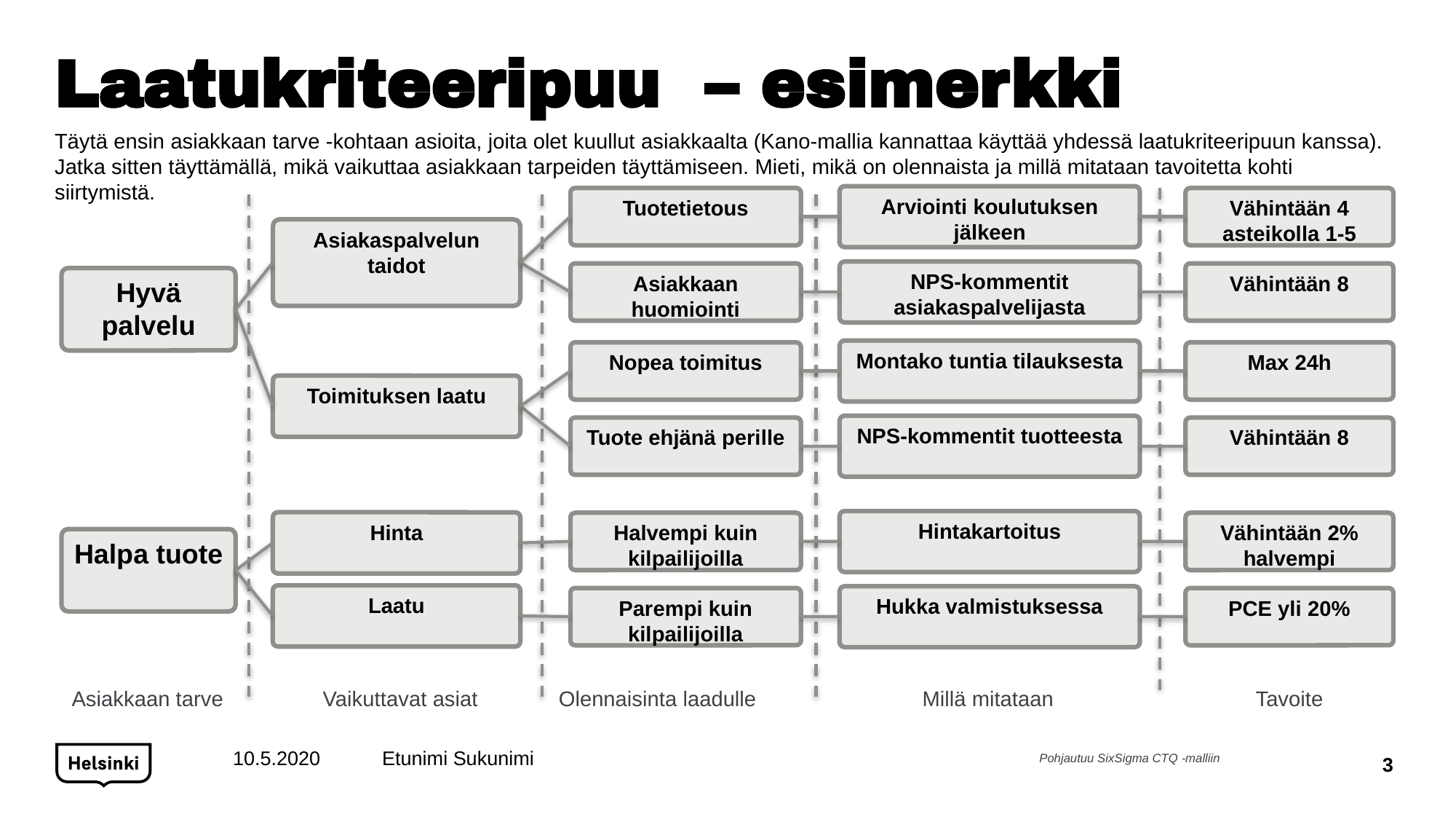

# Laatukriteeripuu  – esimerkki
Täytä ensin asiakkaan tarve -kohtaan asioita, joita olet kuullut asiakkaalta (Kano-mallia kannattaa käyttää yhdessä laatukriteeripuun kanssa). Jatka sitten täyttämällä, mikä vaikuttaa asiakkaan tarpeiden täyttämiseen. Mieti, mikä on olennaista ja millä mitataan tavoitetta kohti siirtymistä.
Arviointi koulutuksen jälkeen
Tuotetietous
Vähintään 4 asteikolla 1-5
Asiakaspalvelun taidot
NPS-kommentit asiakaspalvelijasta
Asiakkaan huomiointi
Vähintään 8
Hyvä palvelu
Montako tuntia tilauksesta
Nopea toimitus
Max 24h
Toimituksen laatu
NPS-kommentit tuotteesta
Tuote ehjänä perille
Vähintään 8
Hintakartoitus
Hinta
Halvempi kuin kilpailijoilla
Vähintään 2% halvempi
Halpa tuote
Laatu
Hukka valmistuksessa
Parempi kuin kilpailijoilla
PCE yli 20%
Asiakkaan tarve
Vaikuttavat asiat
Olennaisinta laadulle
Millä mitataan
Tavoite
10.5.2020
Etunimi Sukunimi
Pohjautuu SixSigma CTQ -malliin
3